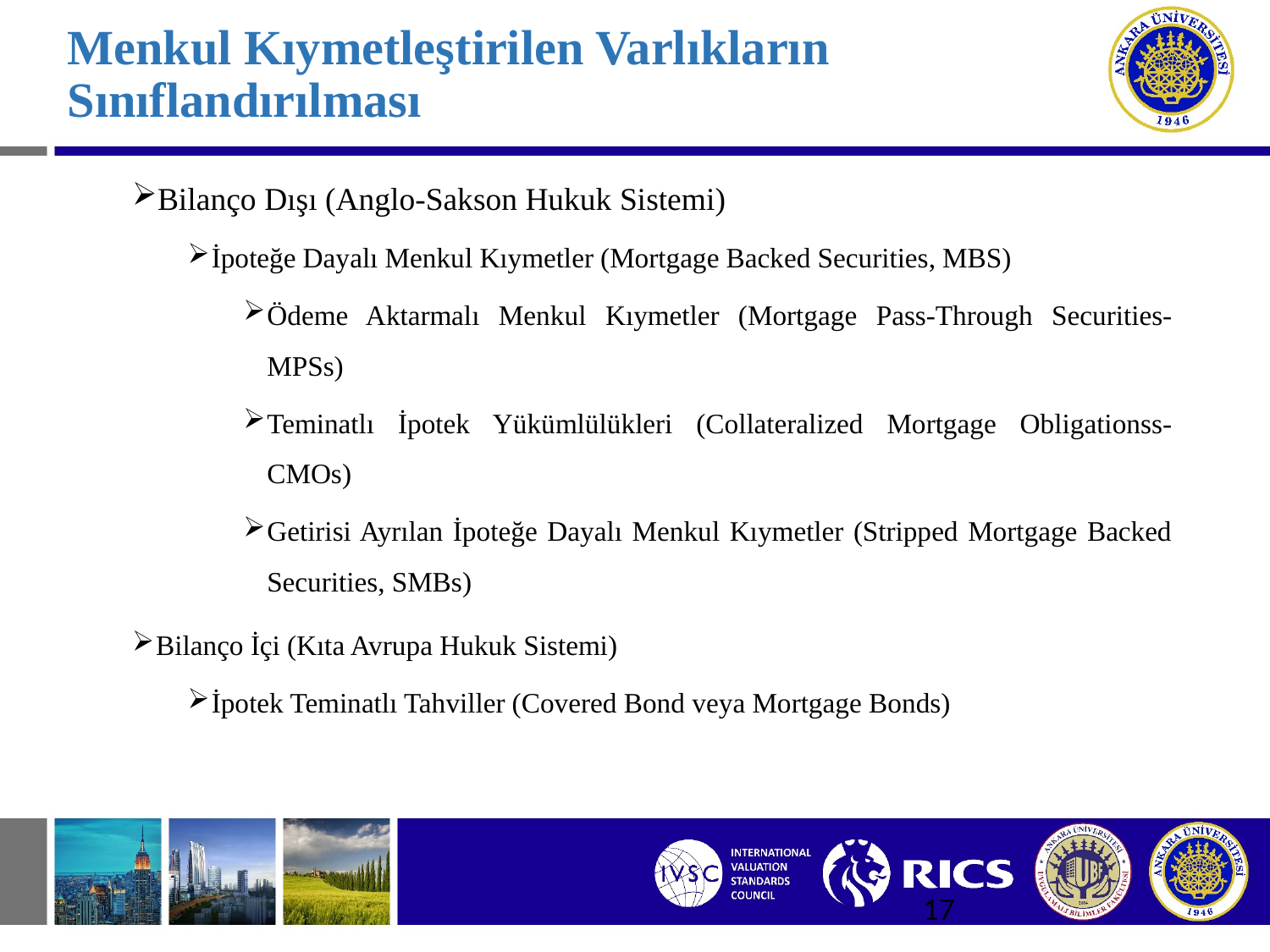

# Menkul Kıymetleştirilen Varlıkların Sınıflandırılması
Bilanço Dışı (Anglo-Sakson Hukuk Sistemi)
İpoteğe Dayalı Menkul Kıymetler (Mortgage Backed Securities, MBS)
Ödeme Aktarmalı Menkul Kıymetler (Mortgage Pass-Through Securities-MPSs)
Teminatlı İpotek Yükümlülükleri (Collateralized Mortgage Obligationss-CMOs)
Getirisi Ayrılan İpoteğe Dayalı Menkul Kıymetler (Stripped Mortgage Backed Securities, SMBs)
Bilanço İçi (Kıta Avrupa Hukuk Sistemi)
İpotek Teminatlı Tahviller (Covered Bond veya Mortgage Bonds)
17